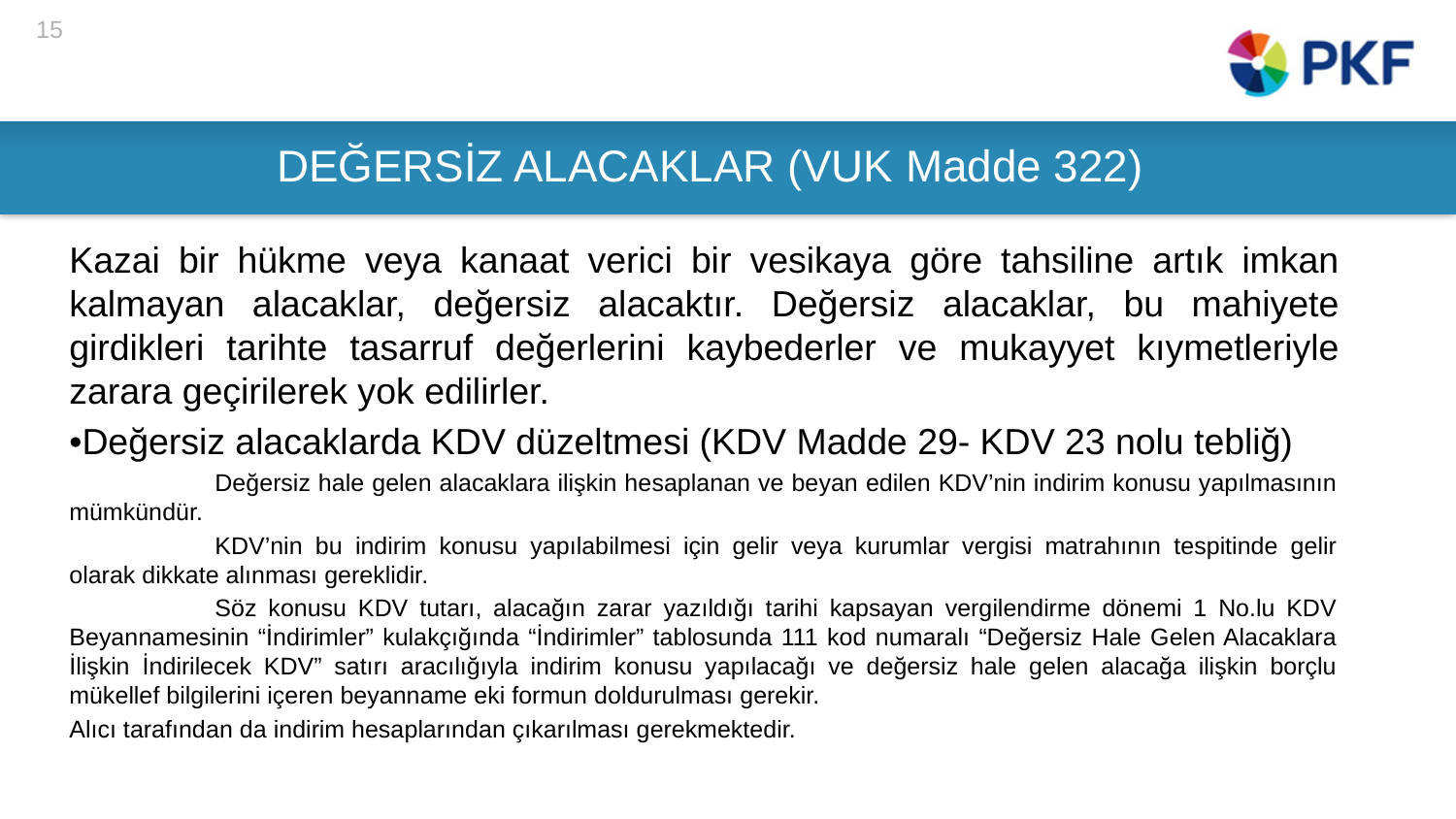

15
# DEĞERSİZ ALACAKLAR (VUK Madde 322)
Kazai bir hükme veya kanaat verici bir vesikaya göre tahsiline artık imkan kalmayan alacaklar, değersiz alacaktır. Değersiz alacaklar, bu mahiyete girdikleri tarihte tasarruf değerlerini kaybederler ve mukayyet kıymetleriyle zarara geçirilerek yok edilirler.
•Değersiz alacaklarda KDV düzeltmesi (KDV Madde 29- KDV 23 nolu tebliğ)
	Değersiz hale gelen alacaklara ilişkin hesaplanan ve beyan edilen KDV’nin indirim konusu yapılmasının mümkündür.
	KDV’nin bu indirim konusu yapılabilmesi için gelir veya kurumlar vergisi matrahının tespitinde gelir olarak dikkate alınması gereklidir.
	Söz konusu KDV tutarı, alacağın zarar yazıldığı tarihi kapsayan vergilendirme dönemi 1 No.lu KDV Beyannamesinin “İndirimler” kulakçığında “İndirimler” tablosunda 111 kod numaralı “Değersiz Hale Gelen Alacaklara İlişkin İndirilecek KDV” satırı aracılığıyla indirim konusu yapılacağı ve değersiz hale gelen alacağa ilişkin borçlu mükellef bilgilerini içeren beyanname eki formun doldurulması gerekir.
Alıcı tarafından da indirim hesaplarından çıkarılması gerekmektedir.